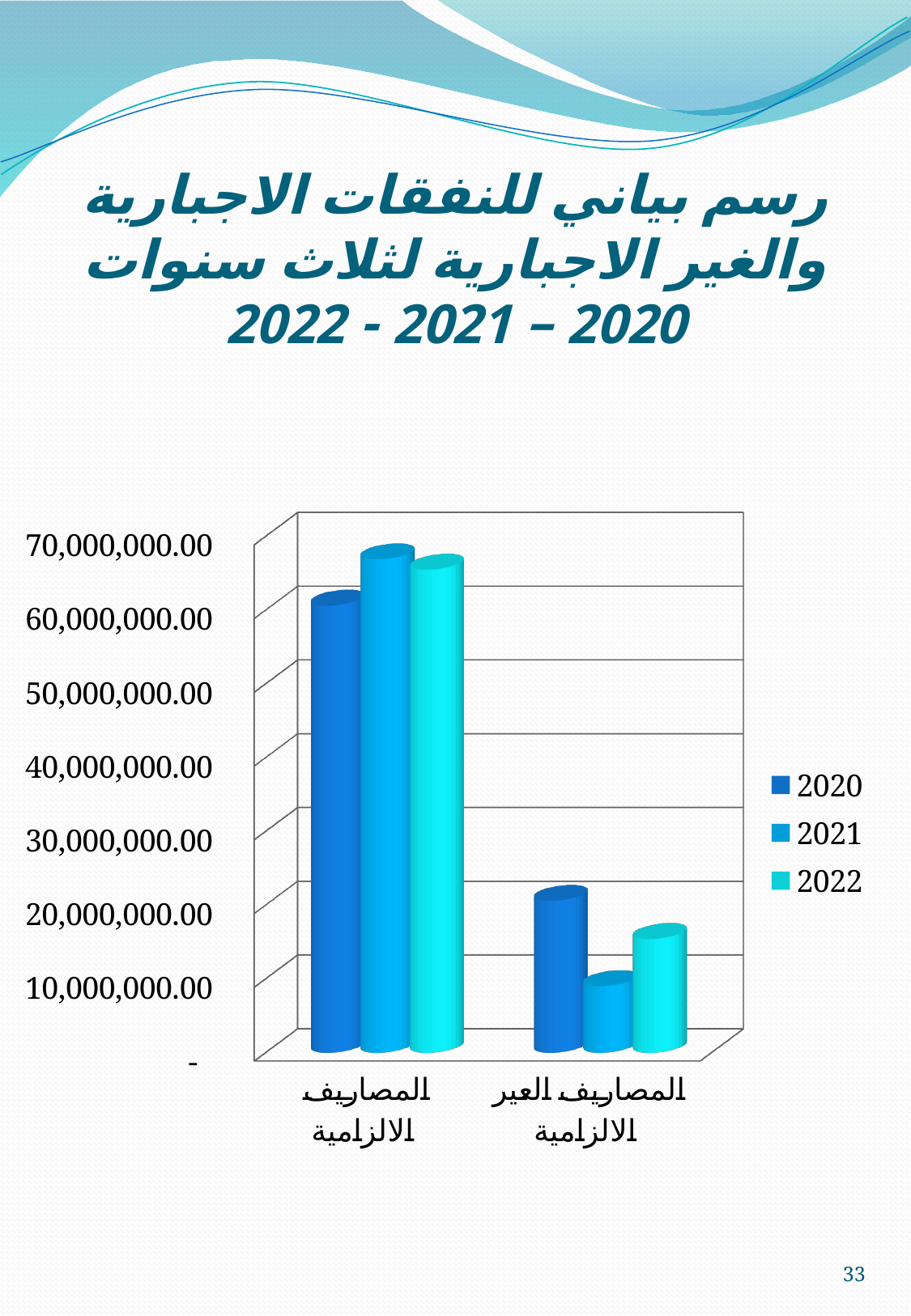

# رسم بياني للنفقات الاجبارية والغير الاجبارية لثلاث سنوات 2020 – 2021 - 2022

[unsupported chart]

33